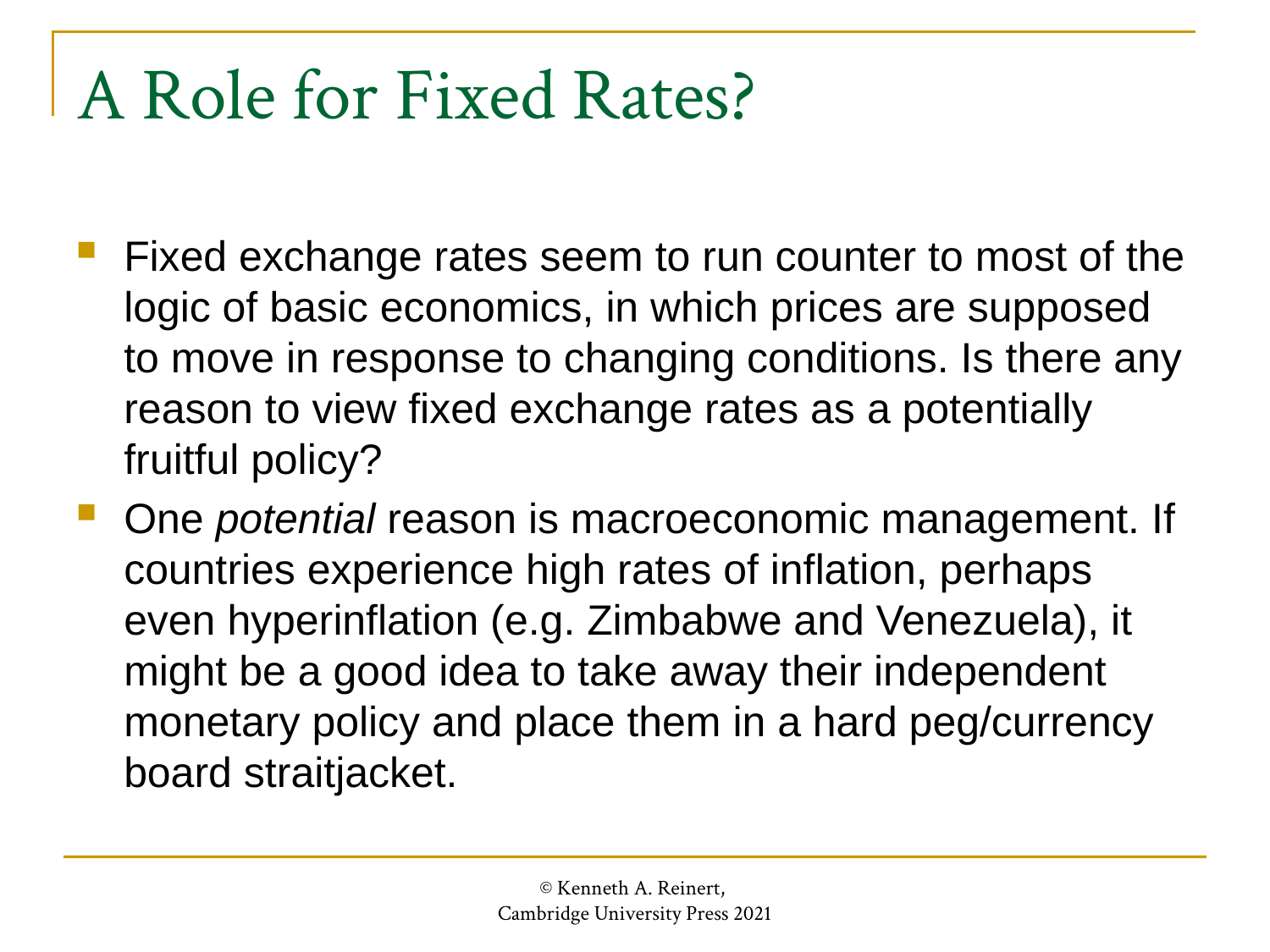

# A Role for Fixed Rates?
Fixed exchange rates seem to run counter to most of the logic of basic economics, in which prices are supposed to move in response to changing conditions. Is there any reason to view fixed exchange rates as a potentially fruitful policy?
One potential reason is macroeconomic management. If countries experience high rates of inflation, perhaps even hyperinflation (e.g. Zimbabwe and Venezuela), it might be a good idea to take away their independent monetary policy and place them in a hard peg/currency board straitjacket.

© Kenneth A. Reinert,
Cambridge University Press 2021